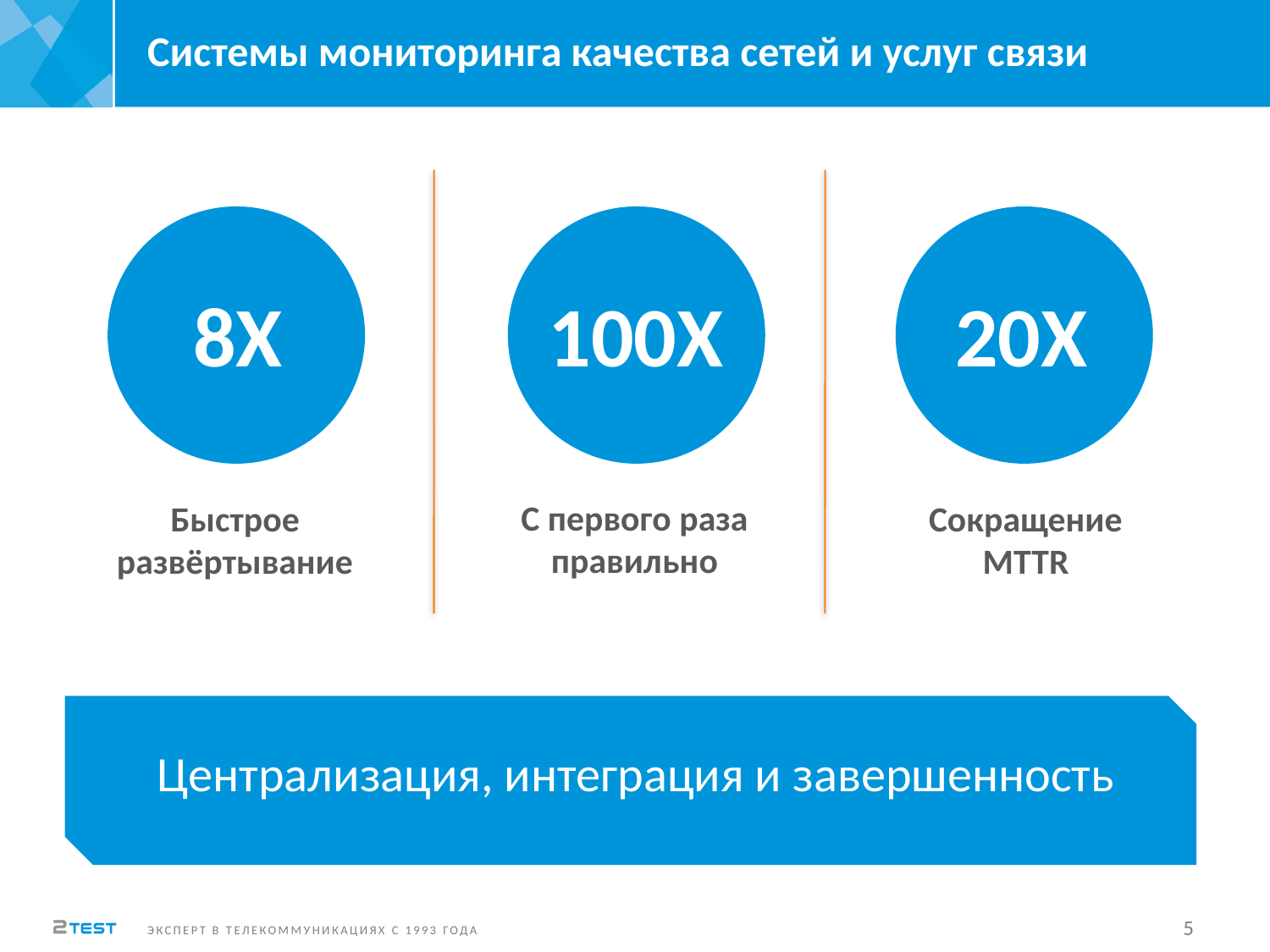

Системы мониторинга качества сетей и услуг связи

8X
100X
20X
С первого раза правильно
Быстрое развёртывание
Сокращение
MTTR

Централизация, интеграция и завершенность
5